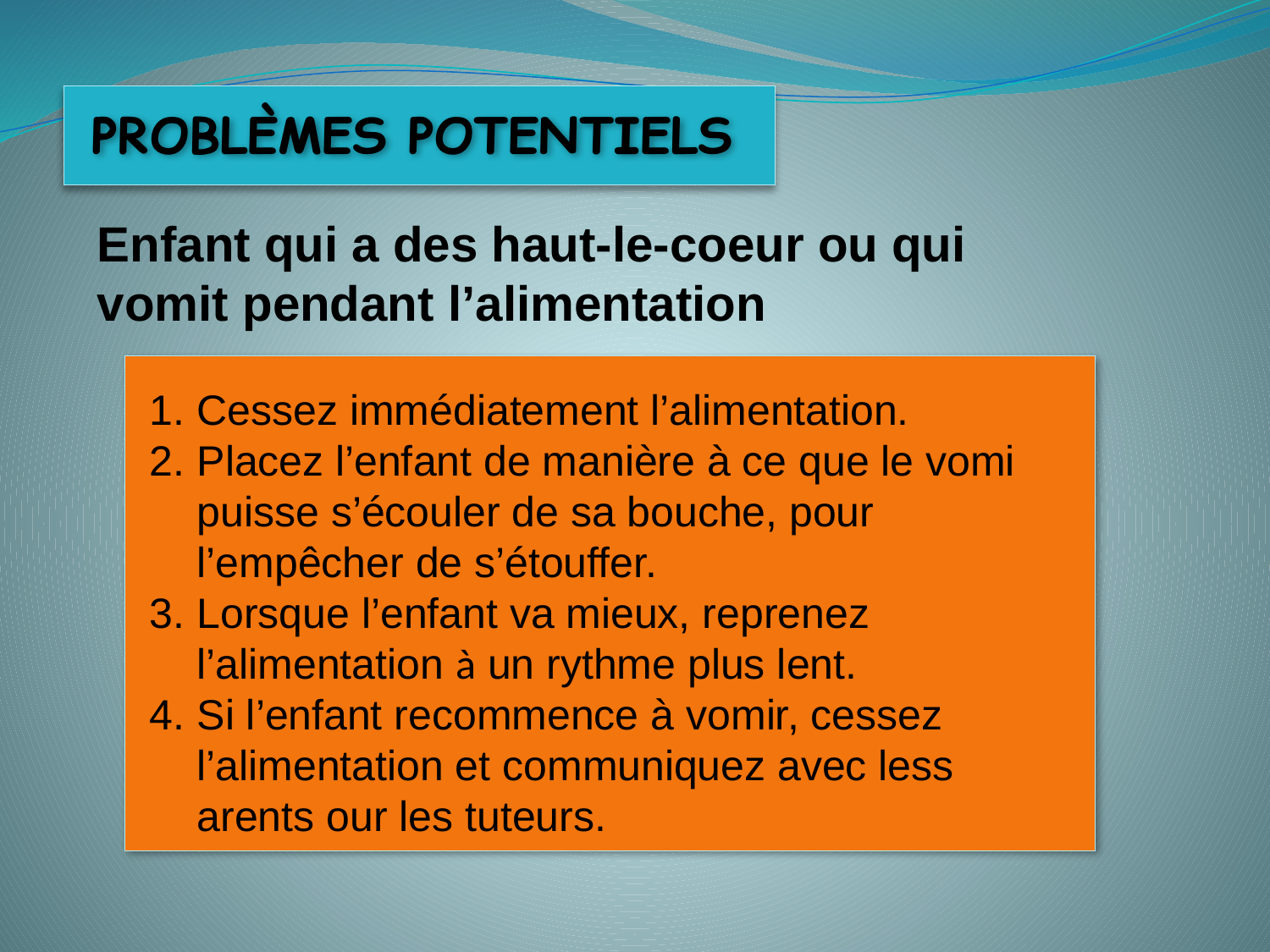

#
PROBLÈMES POTENTIELS
Enfant qui a des haut-le-coeur ou qui vomit pendant l’alimentation

Cessez immédiatement l’alimentation.
Placez l’enfant de manière à ce que le vomi puisse s’écouler de sa bouche, pour l’empêcher de s’étouffer.
Lorsque l’enfant va mieux, reprenez l’alimentation à un rythme plus lent.
Si l’enfant recommence à vomir, cessez l’alimentation et communiquez avec less arents our les tuteurs.